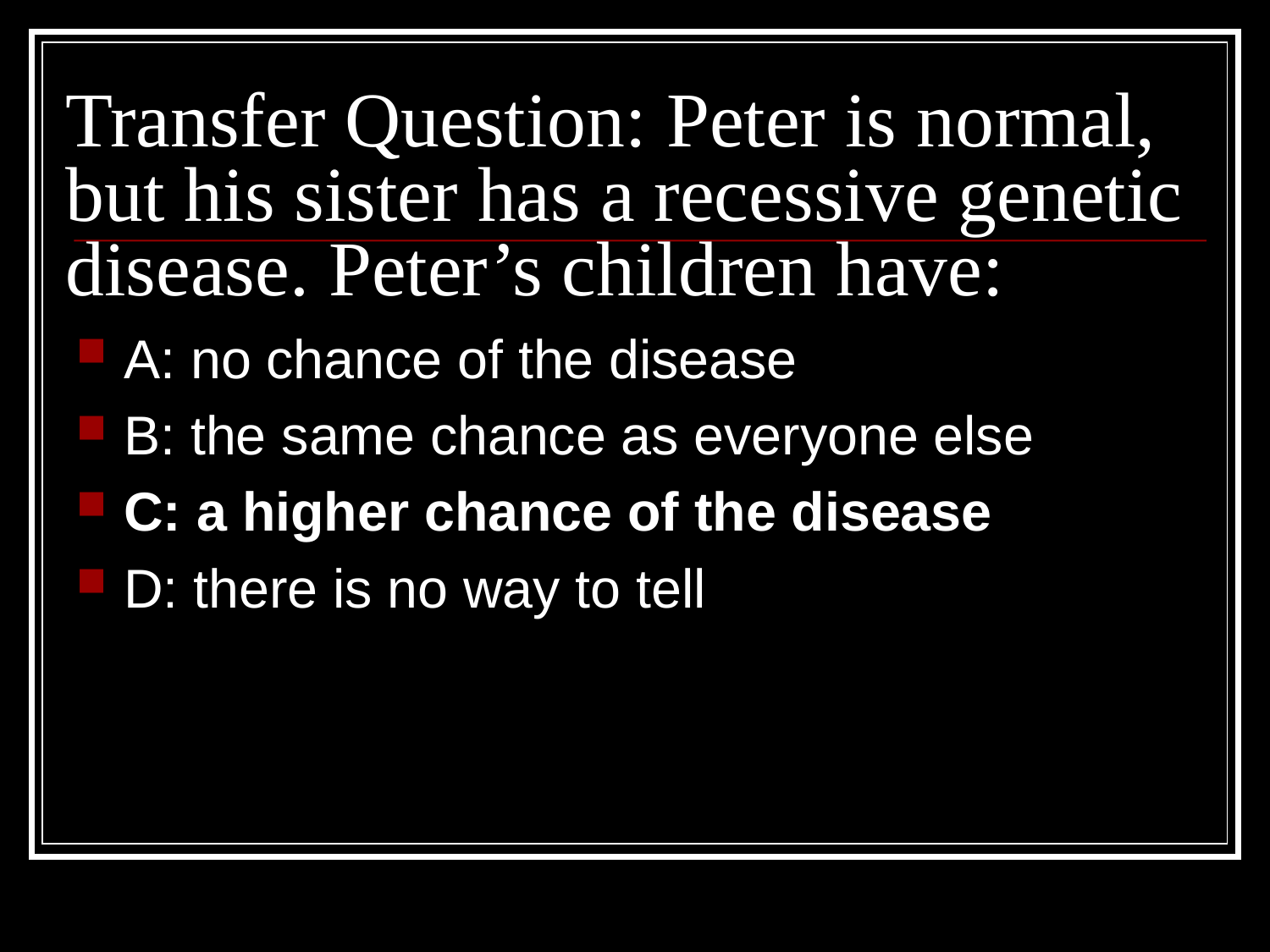

# Transfer Question: Peter is normal, but his sister has a recessive genetic disease. Peter’s children have:
A: no chance of the disease
B: the same chance as everyone else
C: a higher chance of the disease
D: there is no way to tell